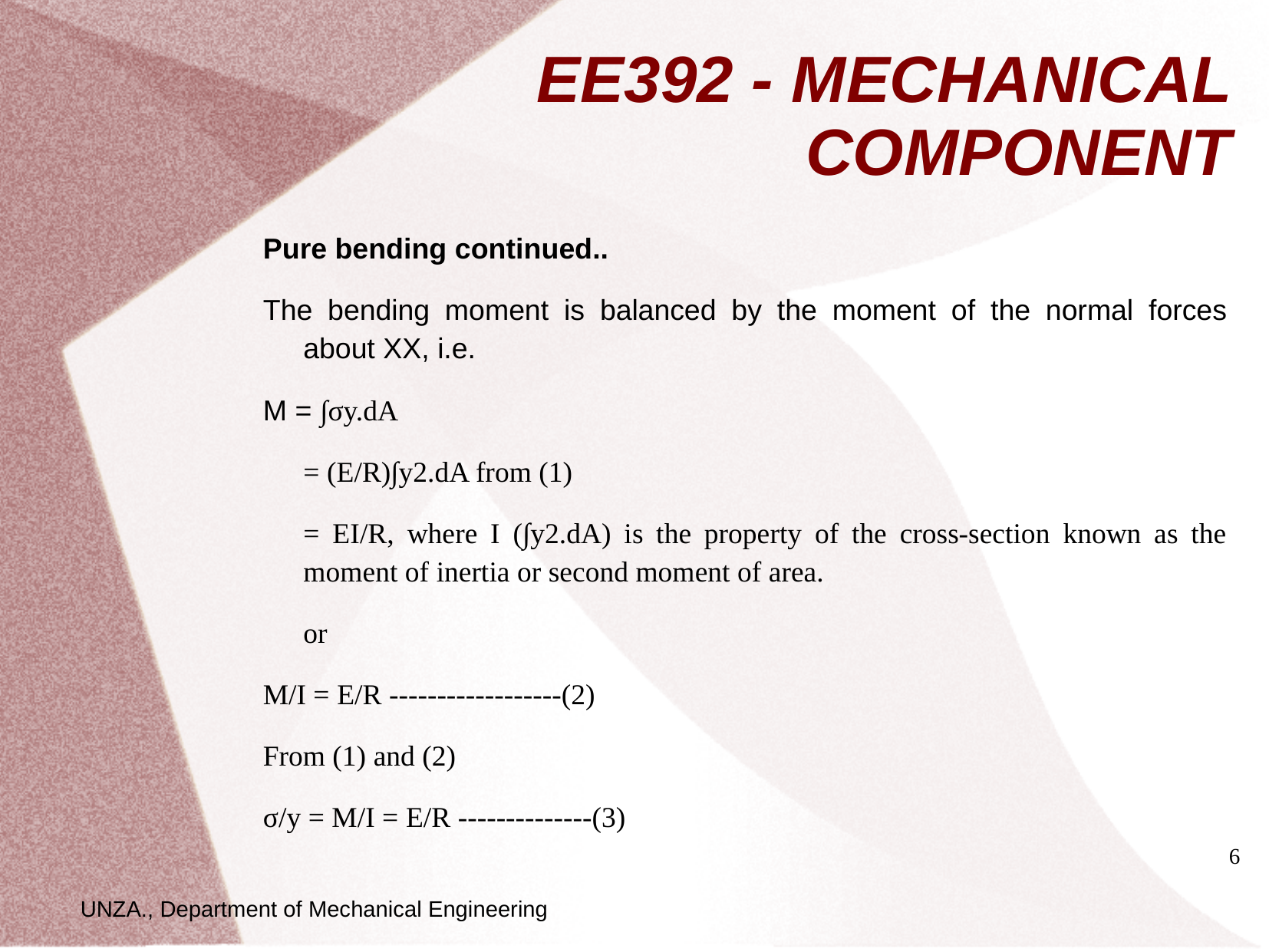

# EE392 - MECHANICAL COMPONENT
Pure bending continued..
The bending moment is balanced by the moment of the normal forces about XX, i.e.
M = ∫σy.dA
	= (E/R)∫y2.dA from (1)
	= EI/R, where I (∫y2.dA) is the property of the cross-section known as the moment of inertia or second moment of area.
	or
M/I = E/R ------------------(2)
From (1) and (2)
σ/y = M/I = E/R --------------(3)
6
UNZA., Department of Mechanical Engineering